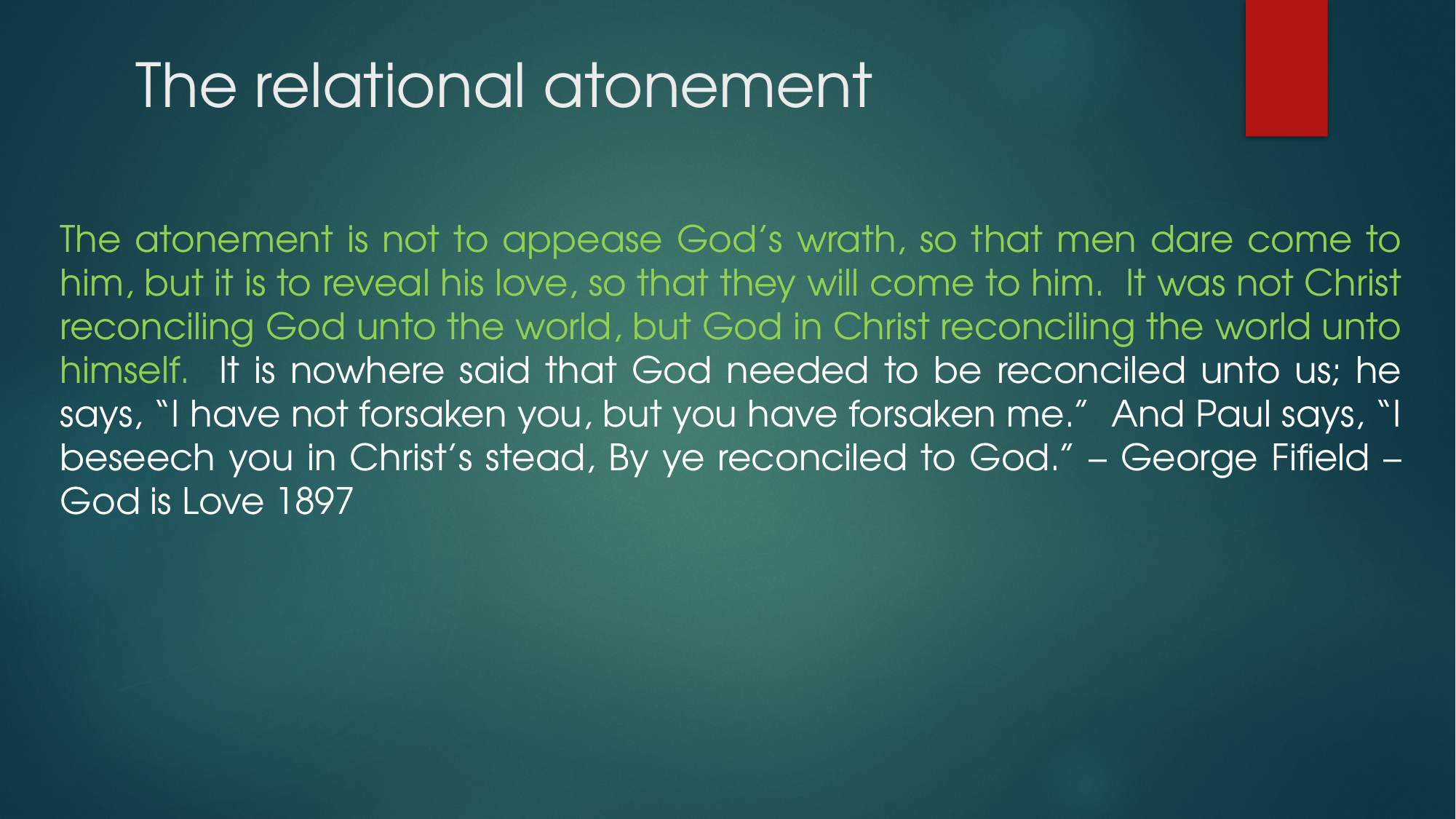

# The relational atonement
The atonement is not to appease God’s wrath, so that men dare come to him, but it is to reveal his love, so that they will come to him.  It was not Christ reconciling God unto the world, but God in Christ reconciling the world unto himself.  It is nowhere said that God needed to be reconciled unto us; he says, “I have not forsaken you, but you have forsaken me.”  And Paul says, “I beseech you in Christ’s stead, By ye reconciled to God.” – George Fifield – God is Love 1897